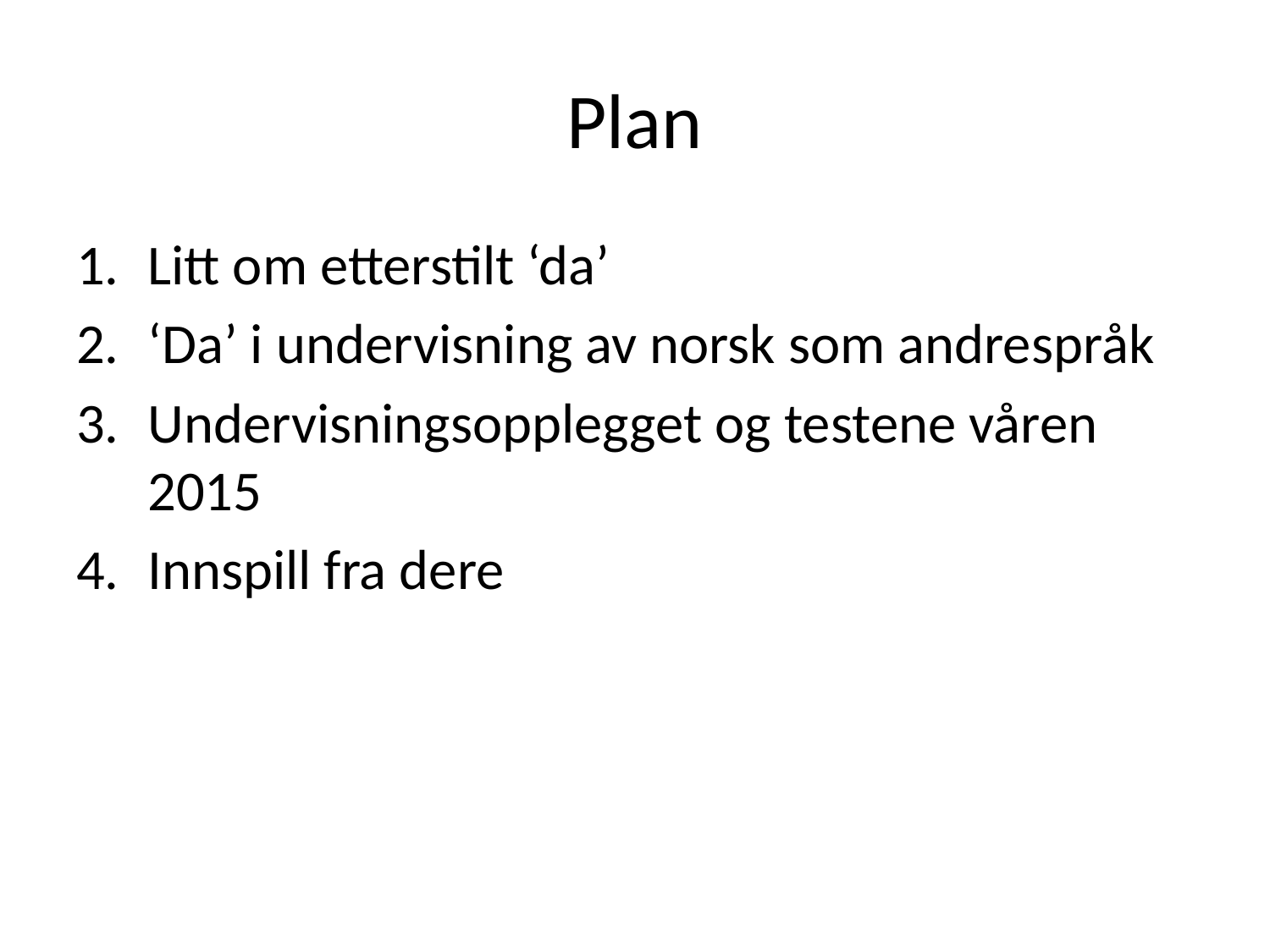

# Plan
Litt om etterstilt ‘da’
‘Da’ i undervisning av norsk som andrespråk
Undervisningsopplegget og testene våren 2015
Innspill fra dere